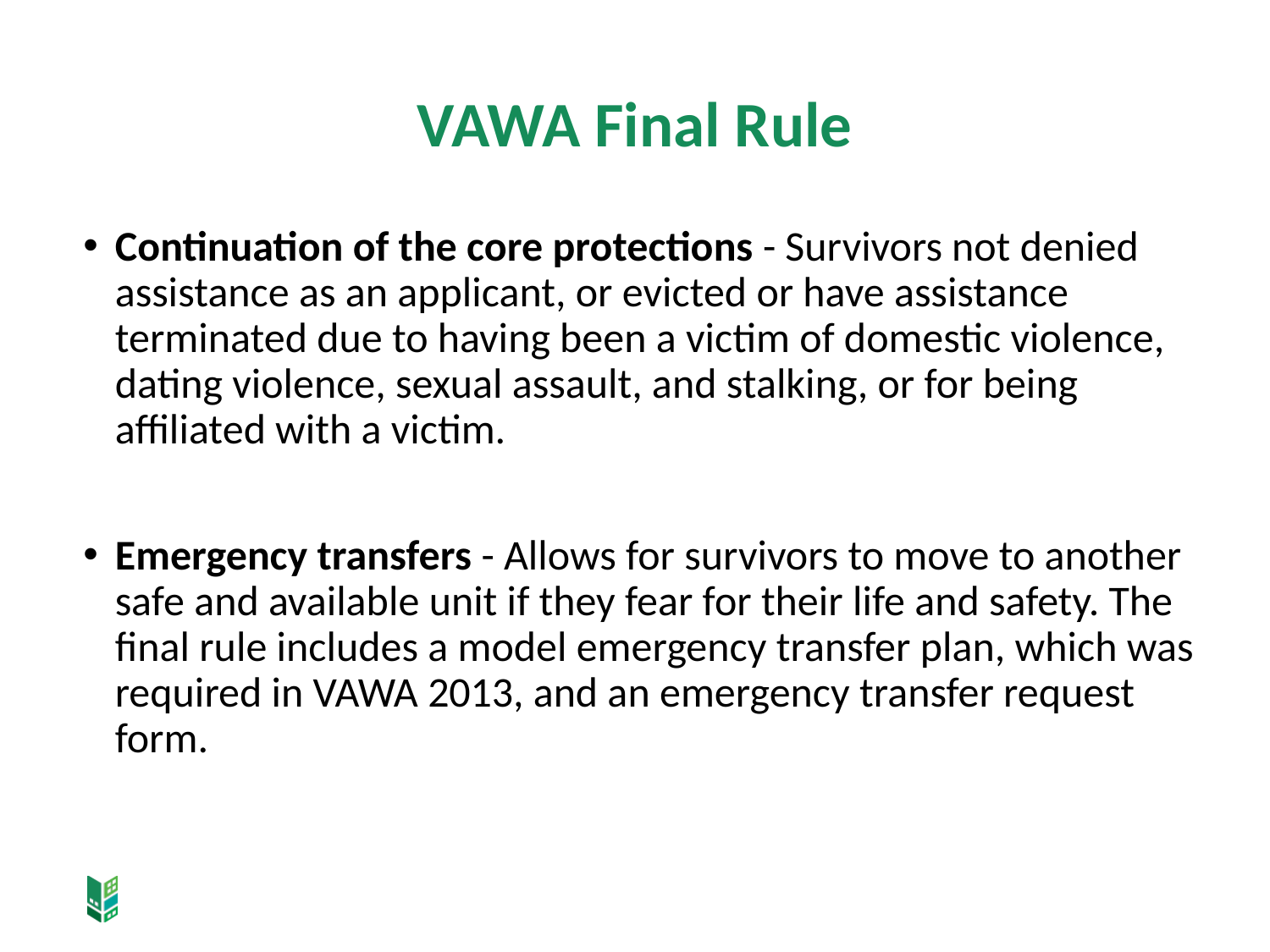

# VAWA Final Rule
Continuation of the core protections - Survivors not denied assistance as an applicant, or evicted or have assistance terminated due to having been a victim of domestic violence, dating violence, sexual assault, and stalking, or for being affiliated with a victim.

Emergency transfers - Allows for survivors to move to another safe and available unit if they fear for their life and safety. The final rule includes a model emergency transfer plan, which was required in VAWA 2013, and an emergency transfer request form.